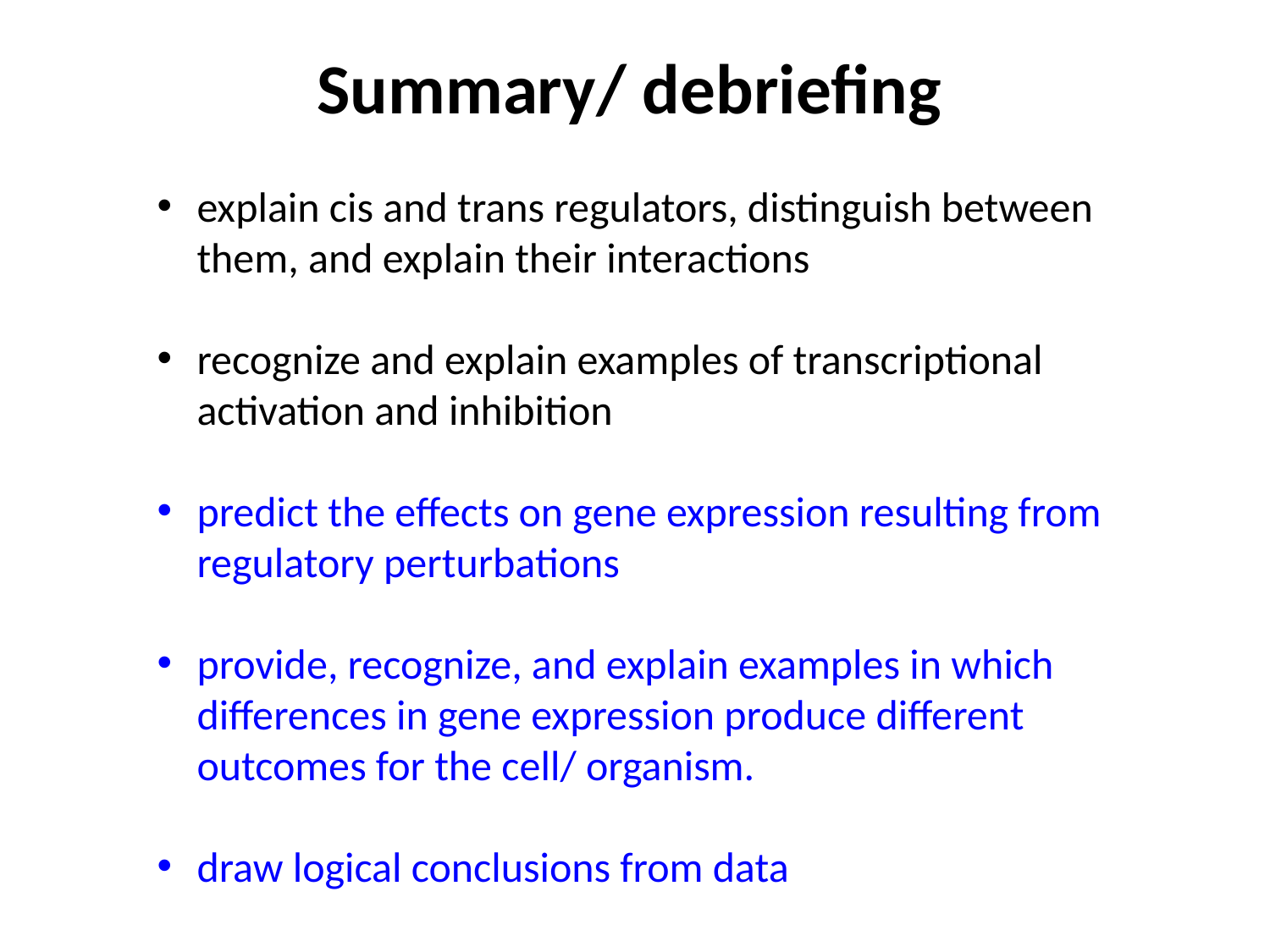

# Summary/ debriefing

explain cis and trans regulators, distinguish between them, and explain their interactions

recognize and explain examples of transcriptional activation and inhibition

predict the effects on gene expression resulting from regulatory perturbations

provide, recognize, and explain examples in which differences in gene expression produce different outcomes for the cell/ organism.

draw logical conclusions from data